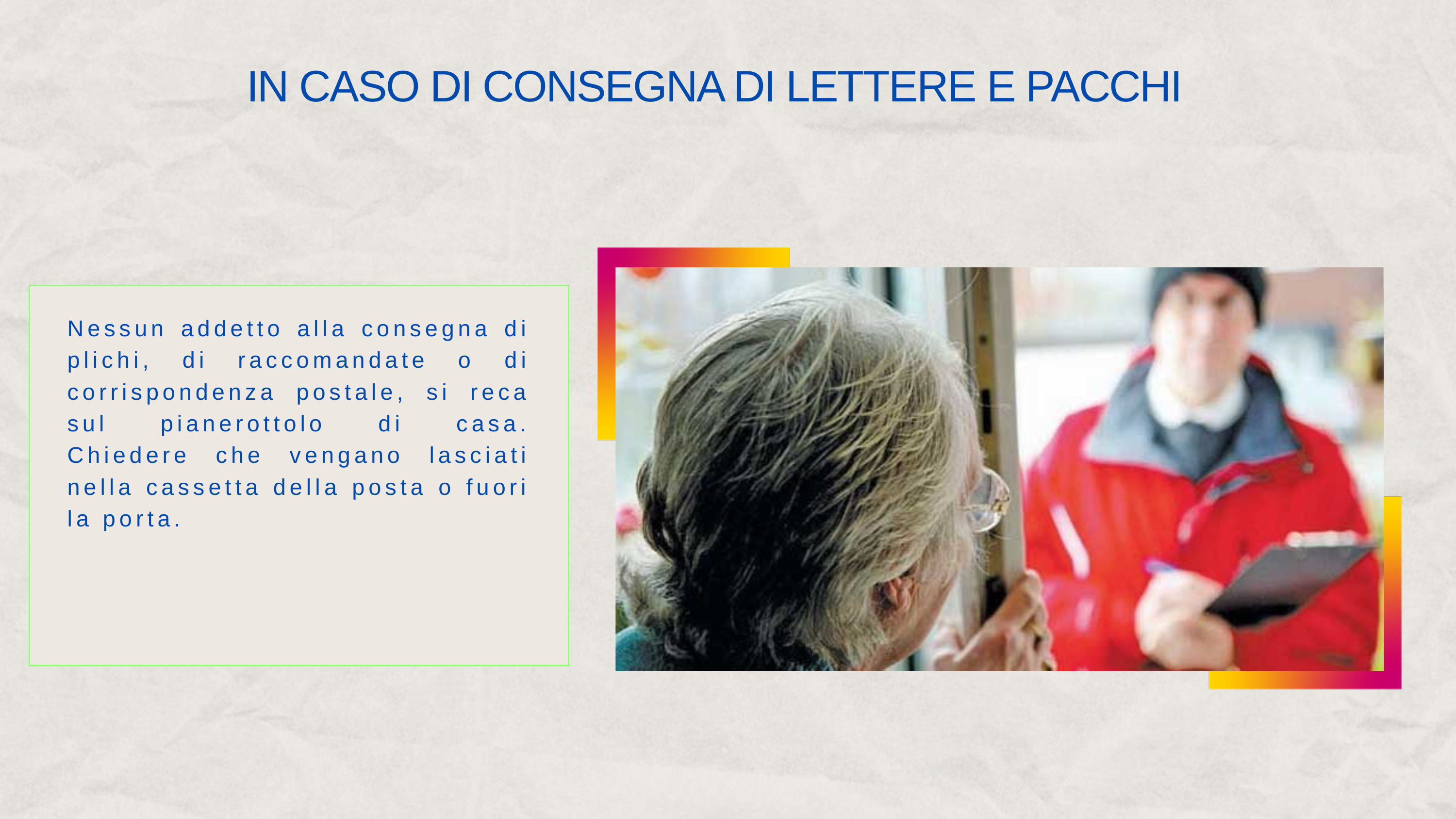

IN CASO DI CONSEGNA DI LETTERE E PACCHI

Nessun addetto alla consegna di plichi, di raccomandate o di corrispondenza postale, si reca sul pianerottolo di casa. Chiedere che vengano lasciati nella cassetta della posta o fuori la porta.